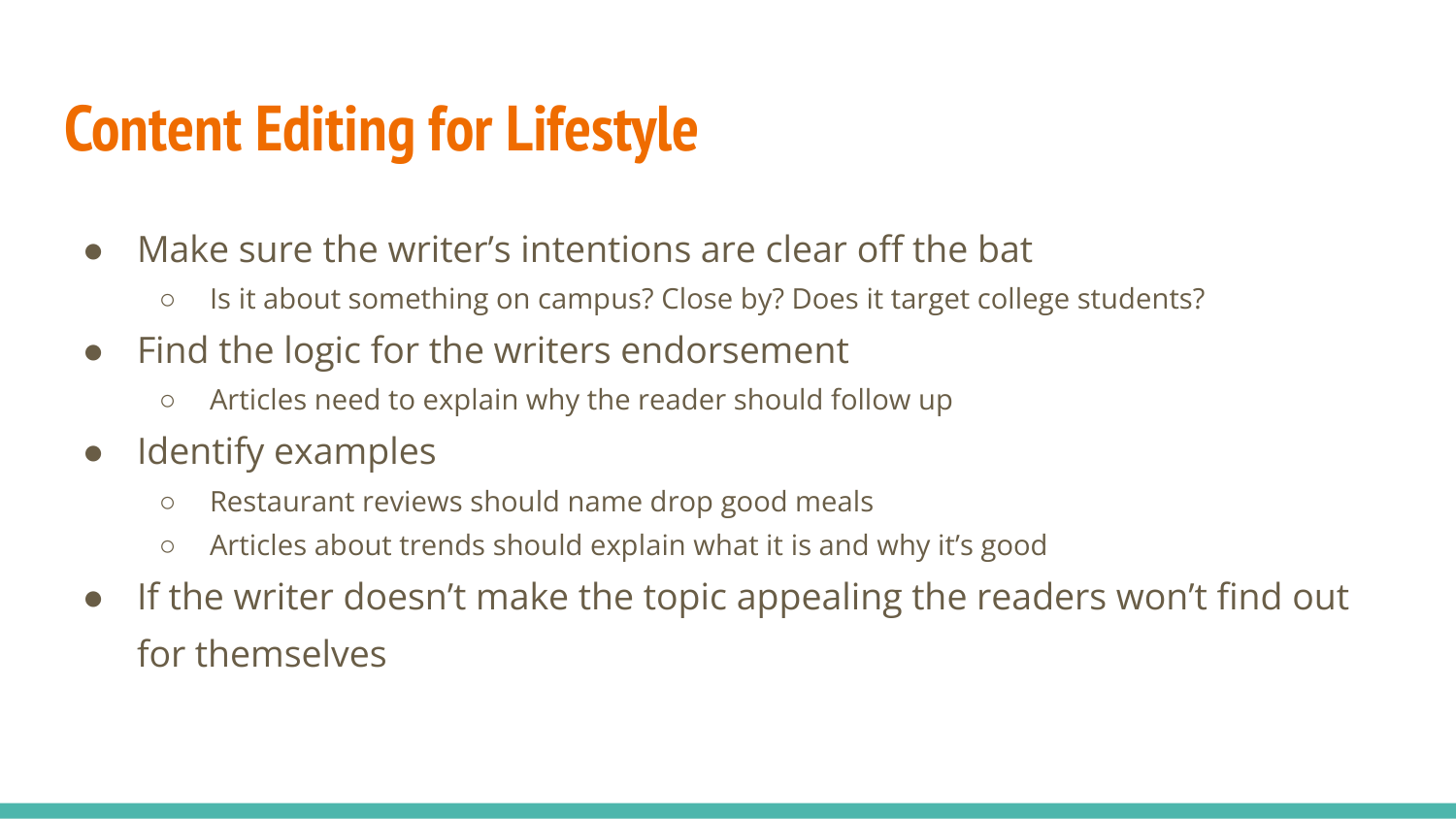

# Content Editing for Lifestyle
Make sure the writer’s intentions are clear off the bat
Is it about something on campus? Close by? Does it target college students?
Find the logic for the writers endorsement
Articles need to explain why the reader should follow up
Identify examples
Restaurant reviews should name drop good meals
Articles about trends should explain what it is and why it’s good
If the writer doesn’t make the topic appealing the readers won’t find out for themselves